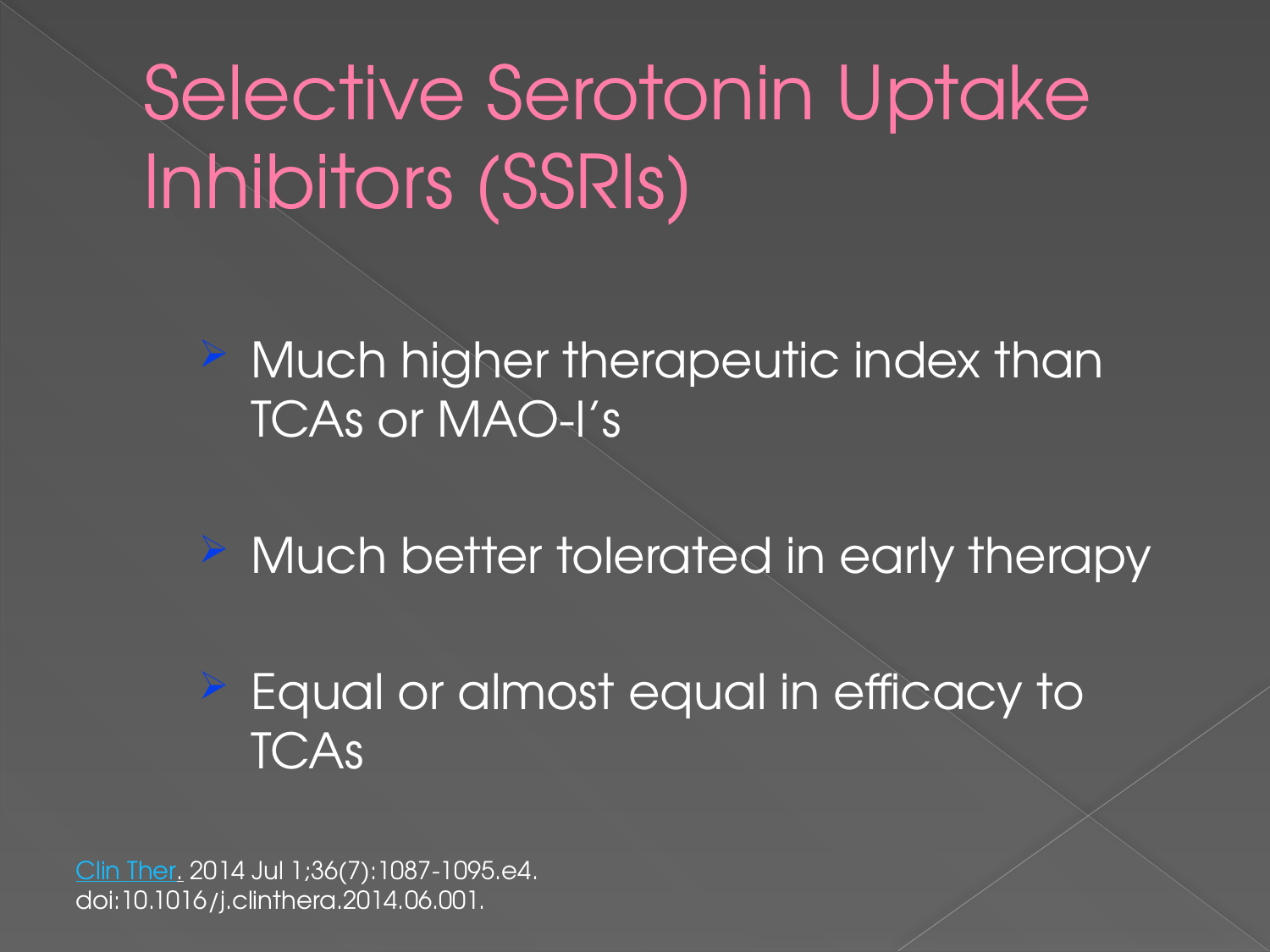

# Selective Serotonin Uptake Inhibitors (SSRIs)
Much higher therapeutic index than TCAs or MAO-I’s

Much better tolerated in early therapy

Equal or almost equal in efficacy to TCAs

Clin Ther. 2014 Jul 1;36(7):1087-1095.e4. doi:10.1016/j.clinthera.2014.06.001.